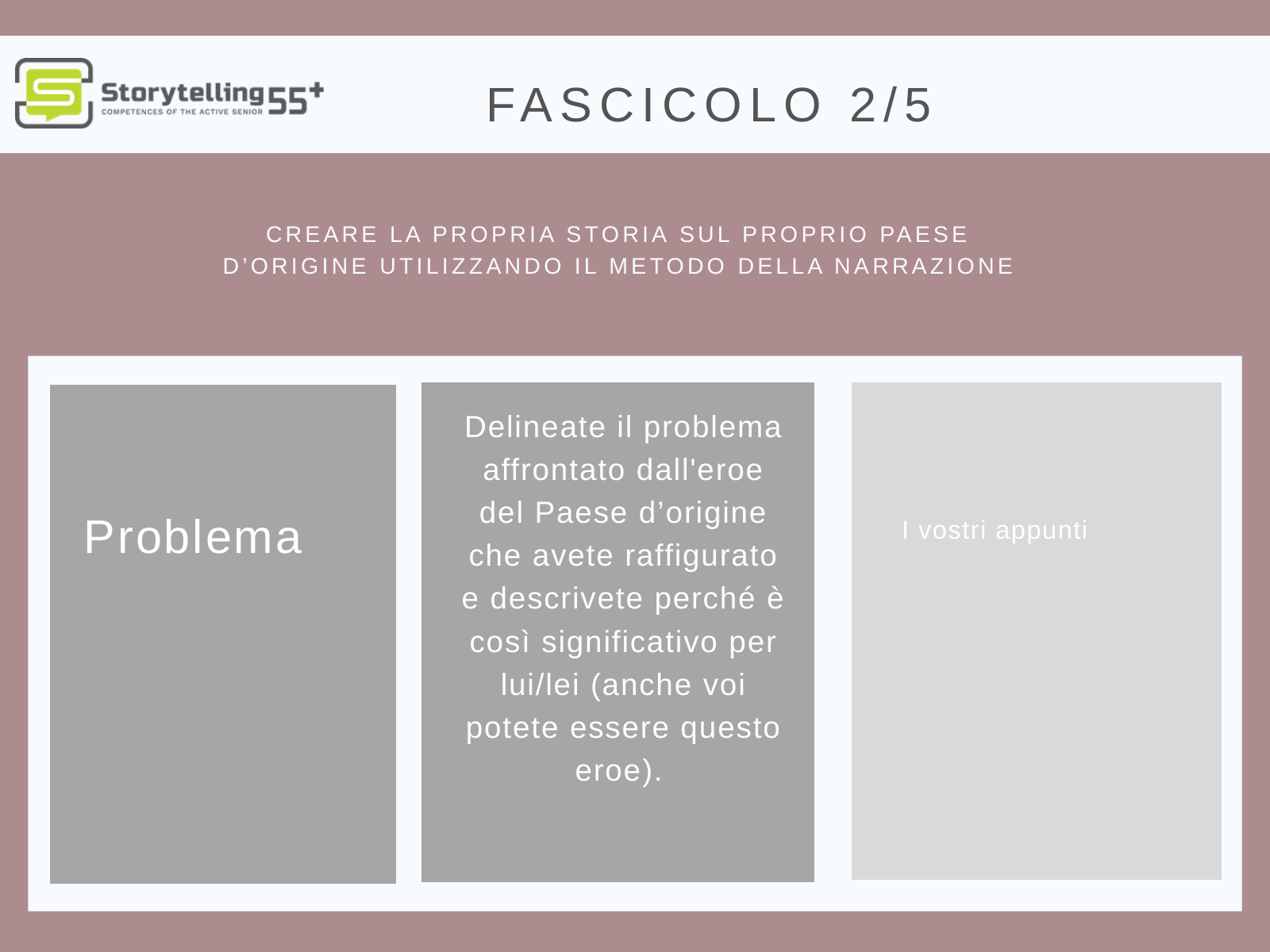

FASCICOLO 2/5

CREARE LA PROPRIA STORIA SUL PROPRIO PAESE D’ORIGINE UTILIZZANDO IL METODO DELLA NARRAZIONE

I vostri appunti

Problema
Delineate il problema affrontato dall'eroe del Paese d’origine che avete raffigurato e descrivete perché è così significativo per lui/lei (anche voi potete essere questo eroe).